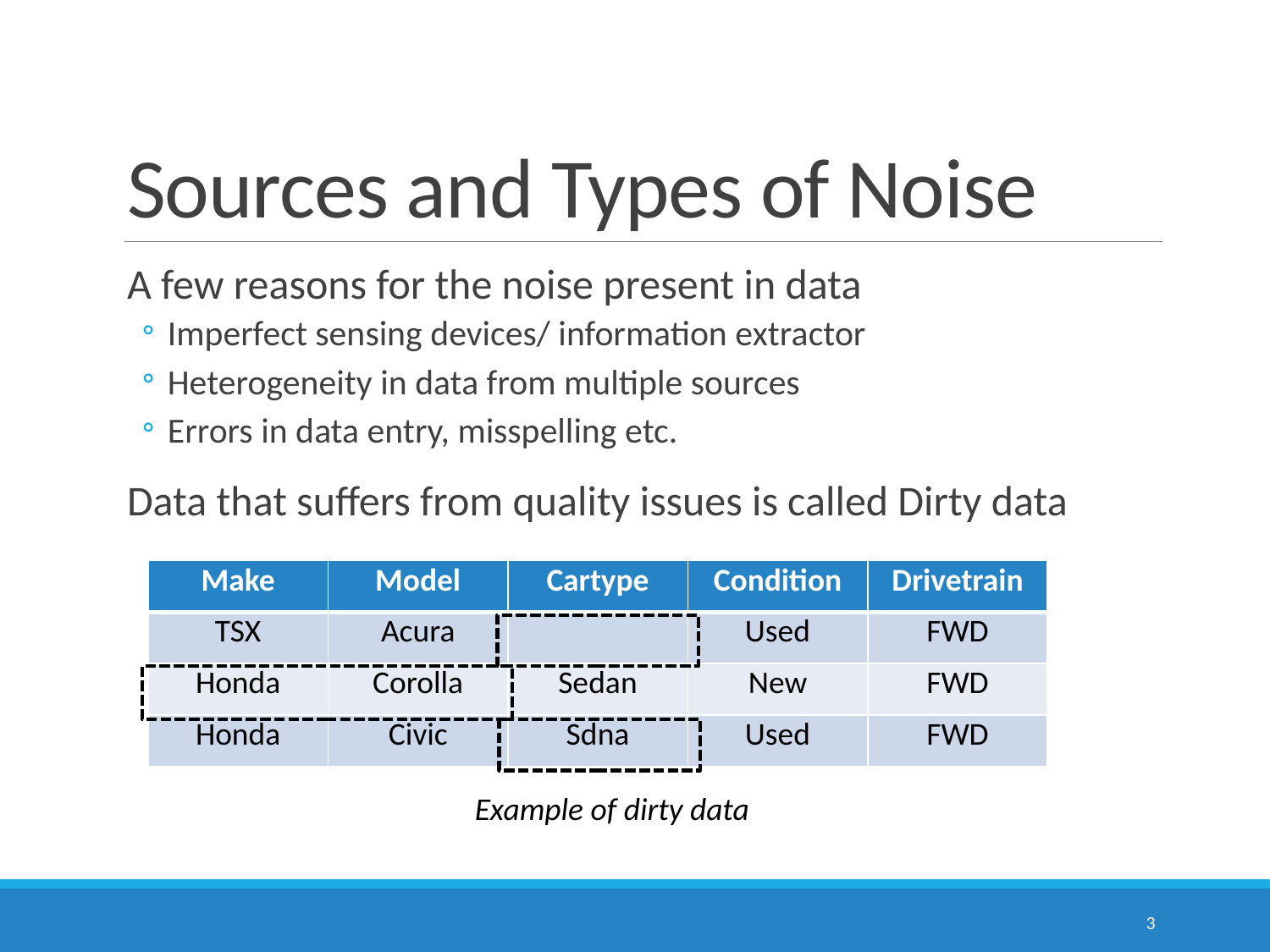

# Sources and Types of Noise
A few reasons for the noise present in data
Imperfect sensing devices/ information extractor
Heterogeneity in data from multiple sources
Errors in data entry, misspelling etc.
Data that suffers from quality issues is called Dirty data

| Make | Model | Cartype | Condition | Drivetrain |
| --- | --- | --- | --- | --- |
| TSX | Acura |  | Used | FWD |
| Honda | Corolla | Sedan | New | FWD |
| Honda | Civic | Sdna | Used | FWD |

 Example of dirty data
3